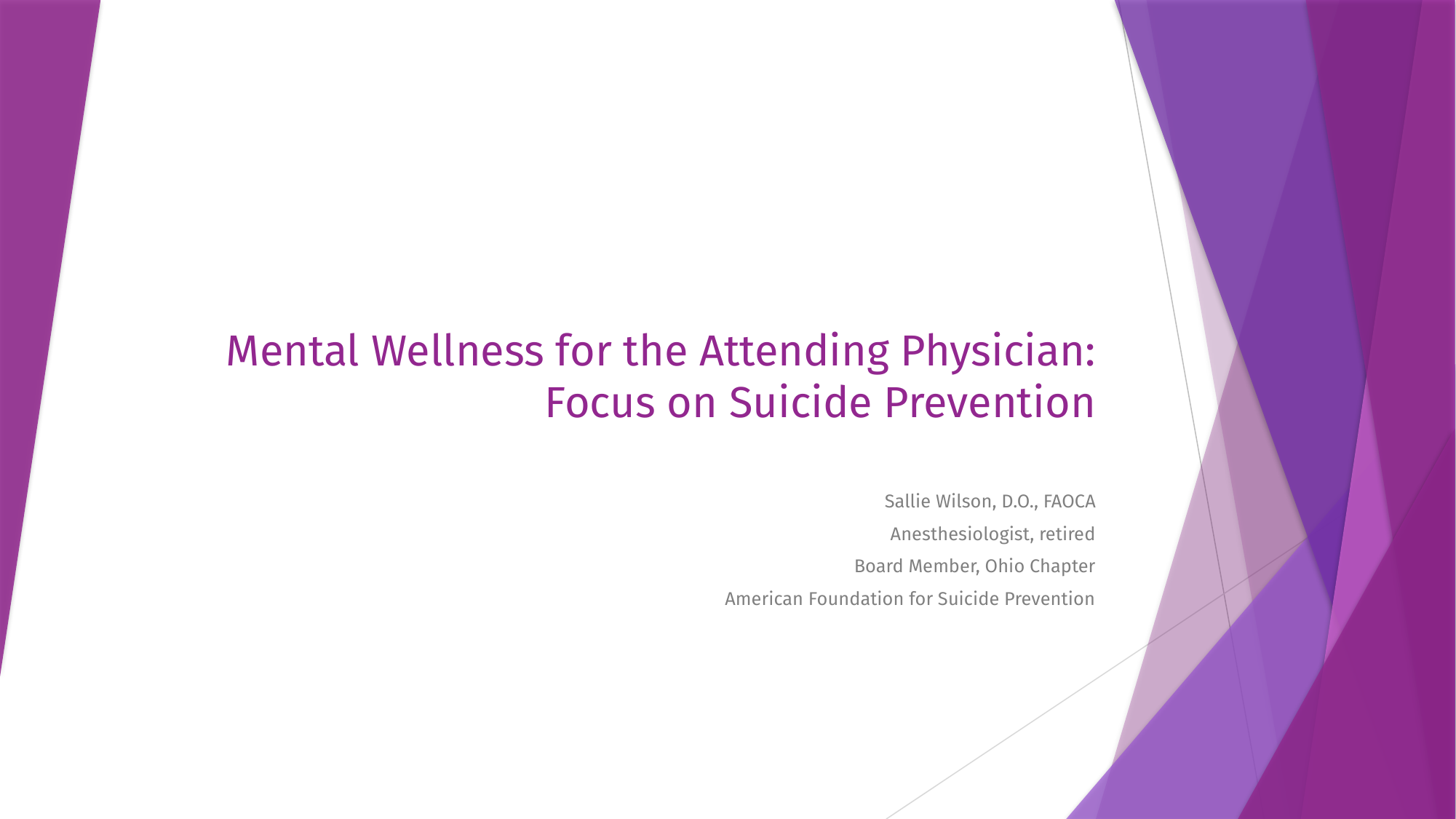

# Mental Wellness for the Attending Physician: Focus on Suicide Prevention
Sallie Wilson, D.O., FAOCA
Anesthesiologist, retired
Board Member, Ohio Chapter
American Foundation for Suicide Prevention